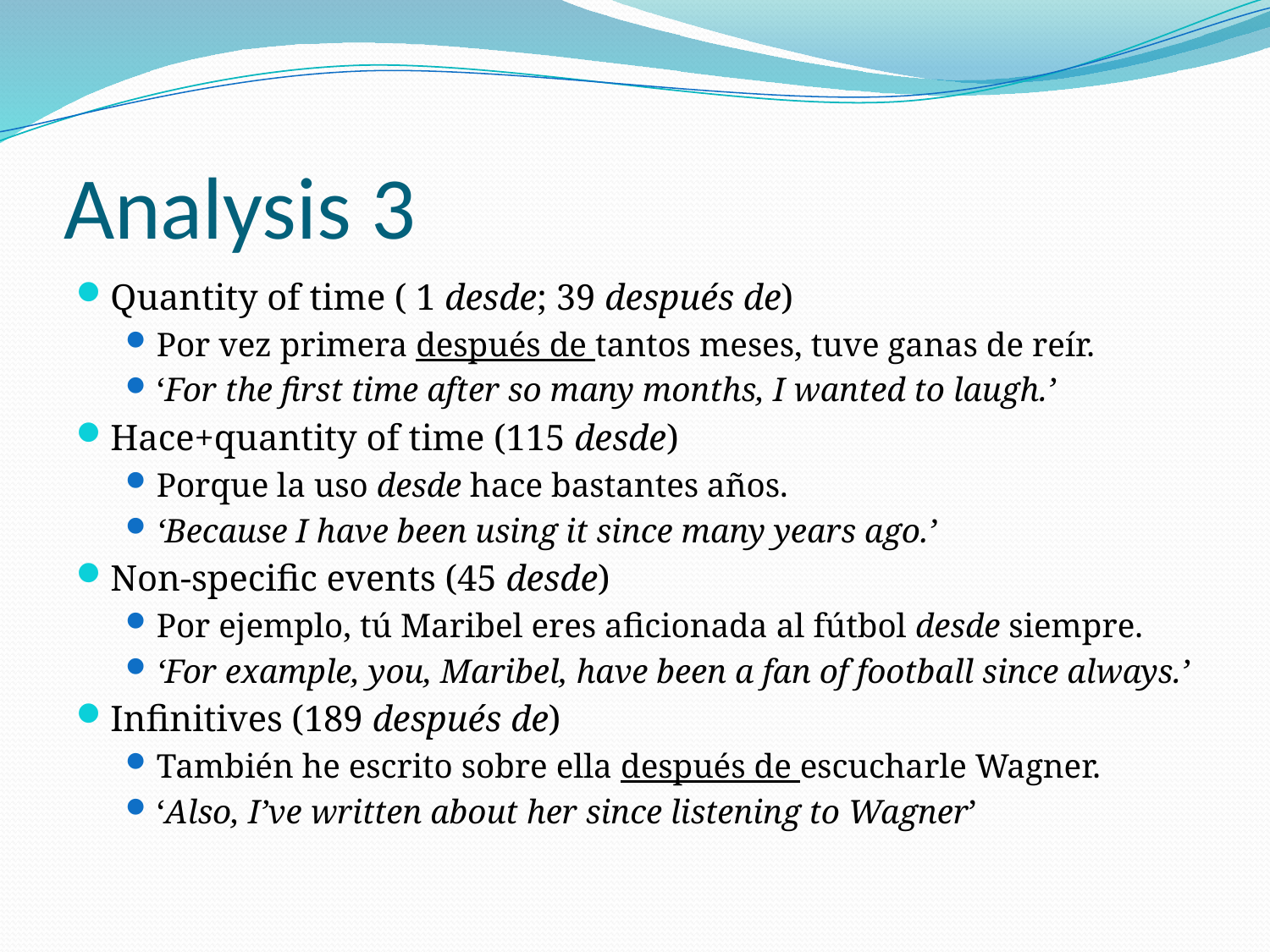

# Analysis 3
Quantity of time ( 1 desde; 39 después de)
Por vez primera después de tantos meses, tuve ganas de reír.
‘For the first time after so many months, I wanted to laugh.’
Hace+quantity of time (115 desde)
Porque la uso desde hace bastantes años.
‘Because I have been using it since many years ago.’
Non-specific events (45 desde)
Por ejemplo, tú Maribel eres aficionada al fútbol desde siempre.
‘For example, you, Maribel, have been a fan of football since always.’
Infinitives (189 después de)
También he escrito sobre ella después de escucharle Wagner.
‘Also, I’ve written about her since listening to Wagner’